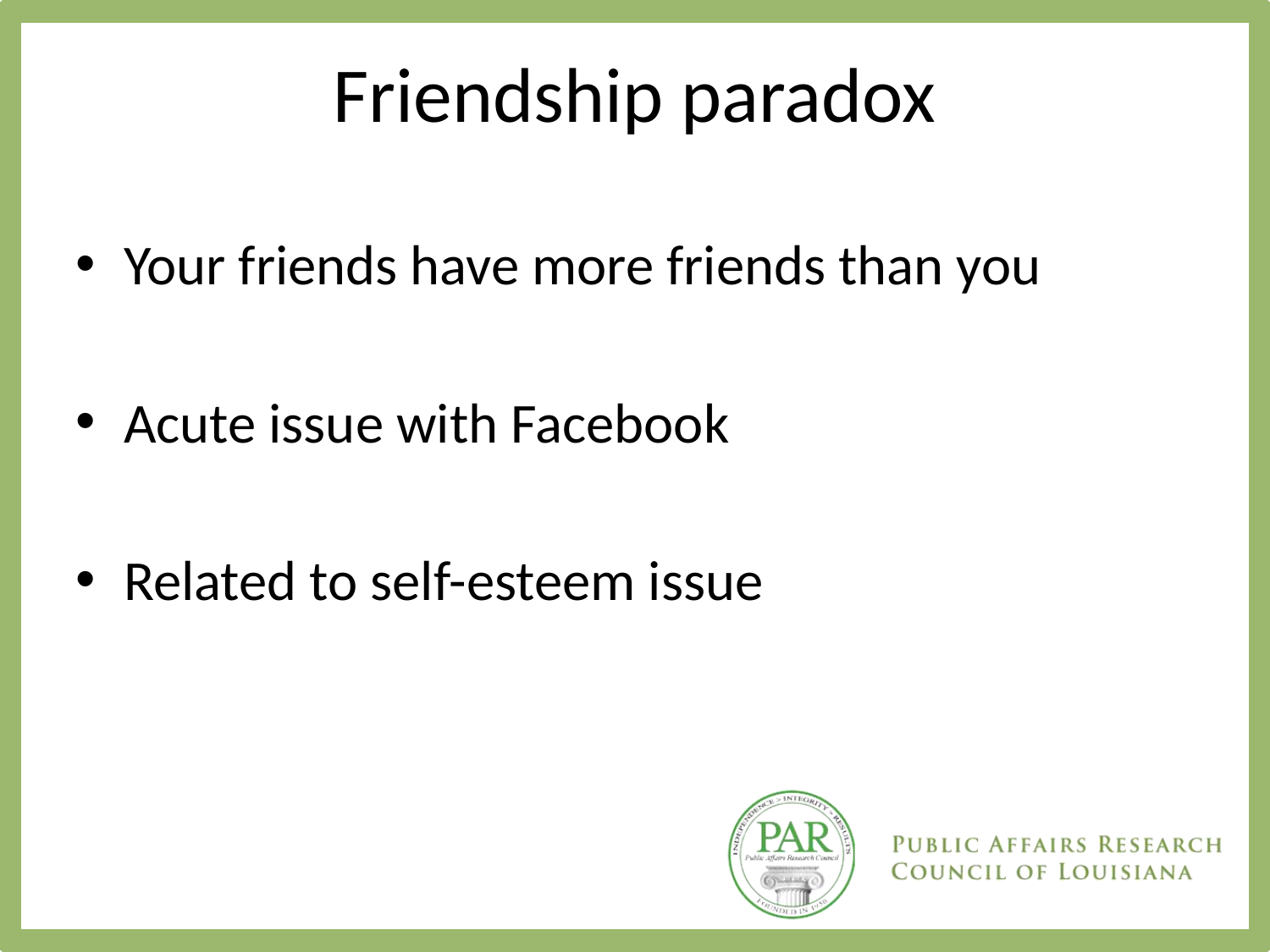

# Friendship paradox
Your friends have more friends than you

Acute issue with Facebook

Related to self-esteem issue